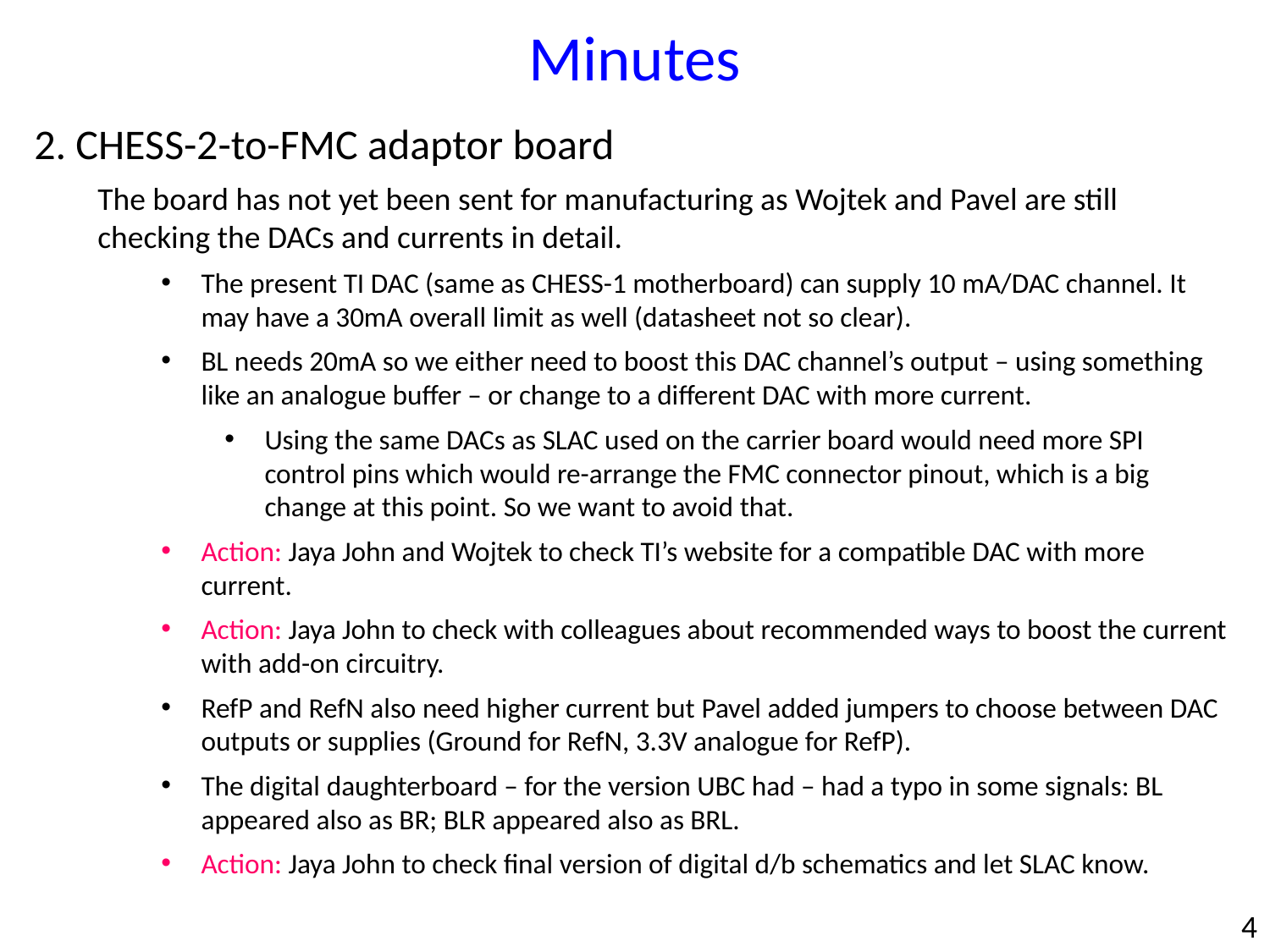

Minutes
2. CHESS-2-to-FMC adaptor board
The board has not yet been sent for manufacturing as Wojtek and Pavel are still checking the DACs and currents in detail.
The present TI DAC (same as CHESS-1 motherboard) can supply 10 mA/DAC channel. It may have a 30mA overall limit as well (datasheet not so clear).
BL needs 20mA so we either need to boost this DAC channel’s output – using something like an analogue buffer – or change to a different DAC with more current.
Using the same DACs as SLAC used on the carrier board would need more SPI control pins which would re-arrange the FMC connector pinout, which is a big change at this point. So we want to avoid that.
Action: Jaya John and Wojtek to check TI’s website for a compatible DAC with more current.
Action: Jaya John to check with colleagues about recommended ways to boost the current with add-on circuitry.
RefP and RefN also need higher current but Pavel added jumpers to choose between DAC outputs or supplies (Ground for RefN, 3.3V analogue for RefP).
The digital daughterboard – for the version UBC had – had a typo in some signals: BL appeared also as BR; BLR appeared also as BRL.
Action: Jaya John to check final version of digital d/b schematics and let SLAC know.
4